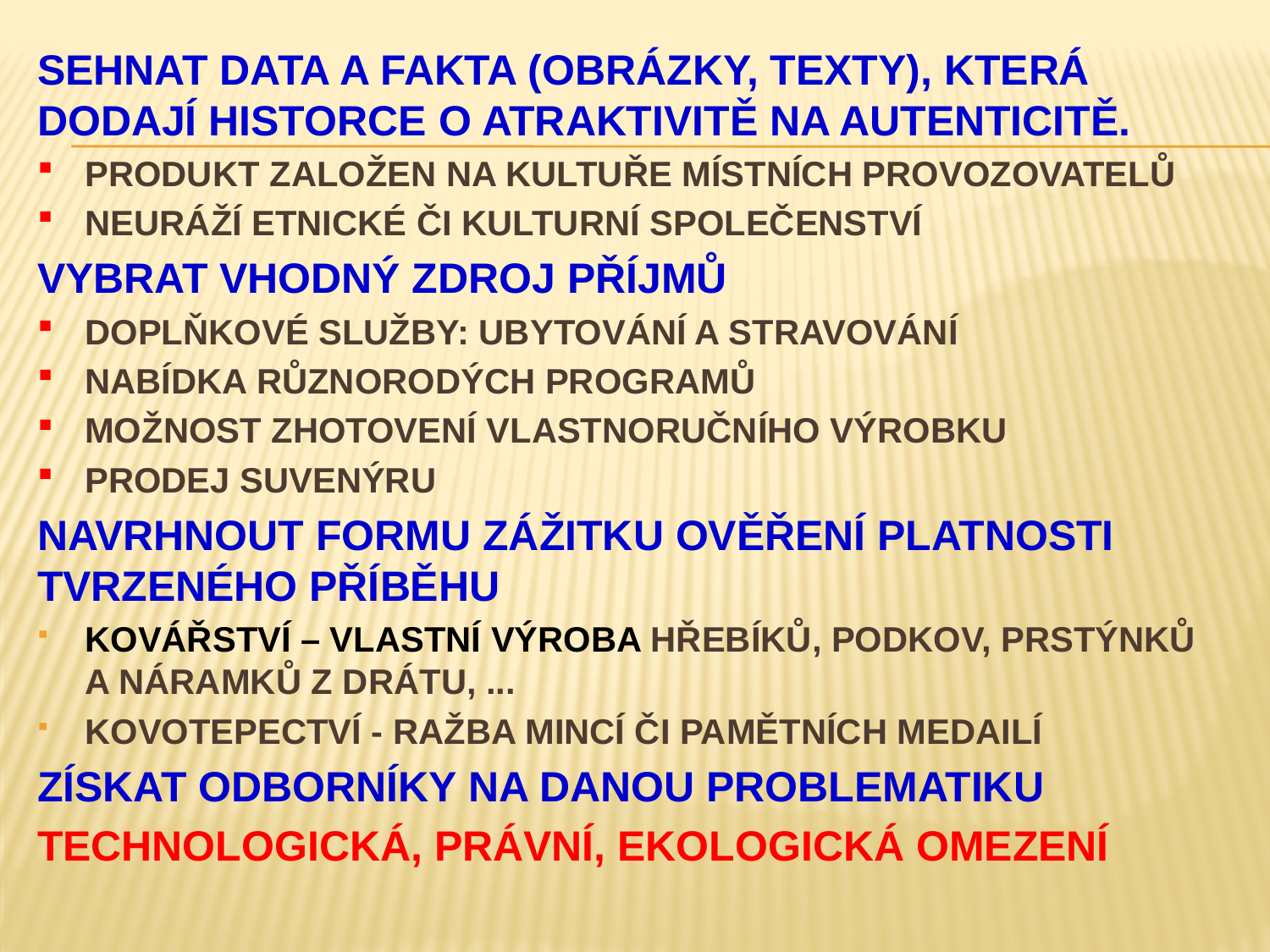

Sehnat data a fakta (obrázky, texty), která dodají historce o atraktivitě na autenticitě.
Produkt založen na kultuře místních provozovatelů
neuráží etnické či kulturní společenství
Vybrat vhodný zdroj příjmů
doplňkové služby: ubytování a stravování
nabídka různorodých programů
Možnost zhotovení vlastnoručního výrobku
prodej suvenýru
navrhnout formu zážitku ověření platnosti tvrzeného příběhu
Kovářství – vlastní výroba hřebíků, podkov, prstýnků a náramků z drátu, ...
kovotepectví - ražba mincí či pamětních medailí
Získat odborníky na danou problematiku
TECHNOLOGICKÁ, PRÁVNÍ, EKOLOGICKÁ OMEZENÍ